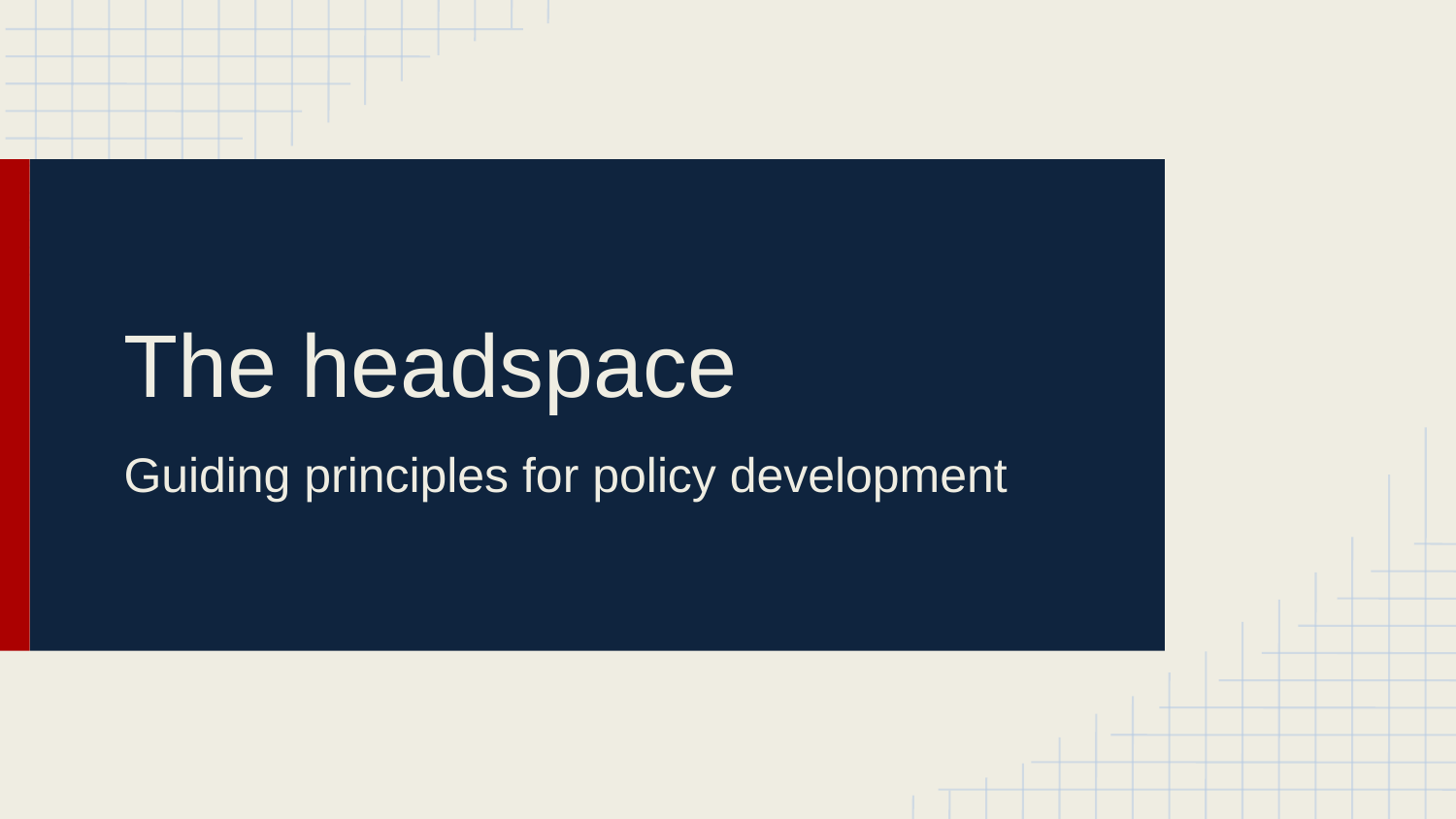

# The headspace
Guiding principles for policy development